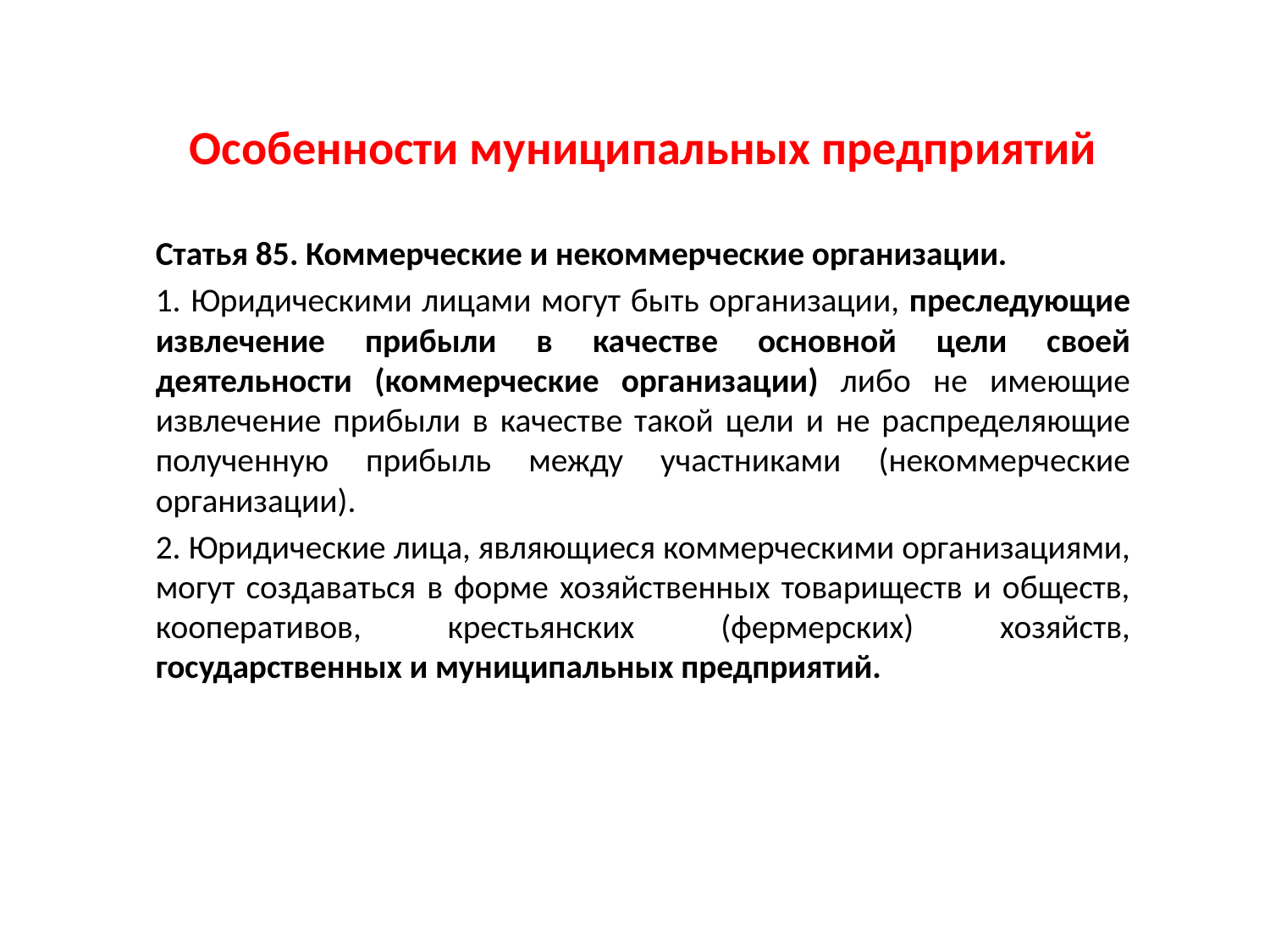

# Особенности муниципальных предприятий
Статья 85. Коммерческие и некоммерческие организации.
1. Юридическими лицами могут быть организации, преследующие извлечение прибыли в качестве основной цели своей деятельности (коммерческие организации) либо не имеющие извлечение прибыли в качестве такой цели и не распределяющие полученную прибыль между участниками (некоммерческие организации).
2. Юридические лица, являющиеся коммерческими организациями, могут создаваться в форме хозяйственных товариществ и обществ, кооперативов, крестьянских (фермерских) хозяйств, государственных и муниципальных предприятий.